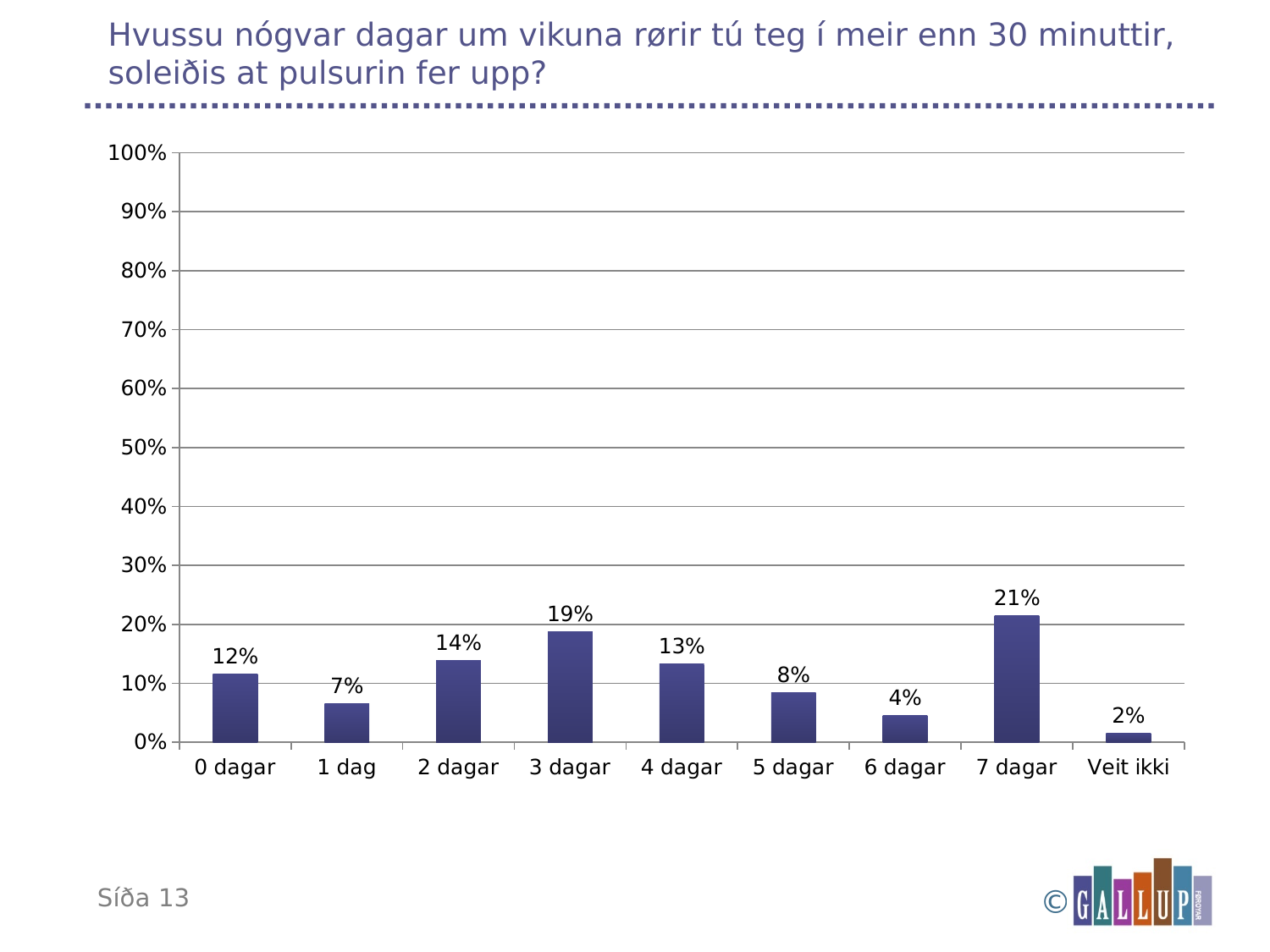

# Hvussu nógvar dagar um vikuna rørir tú teg í meir enn 30 minuttir, soleiðis at pulsurin fer upp?

### Chart

| Category | 2016 |
|---|---|
| 0 dagar | 0.11524469316422445 |
| 1 dag | 0.06572664330062185 |
| 2 dagar | 0.13912211878230193 |
| 3 dagar | 0.18796087887932006 |
| 4 dagar | 0.13244194021800784 |
| 5 dagar | 0.08441231876993305 |
| 6 dagar | 0.04498928838753815 |
| 7 dagar | 0.2143774902937719 |
| Veit ikki | 0.01572462820428081 |